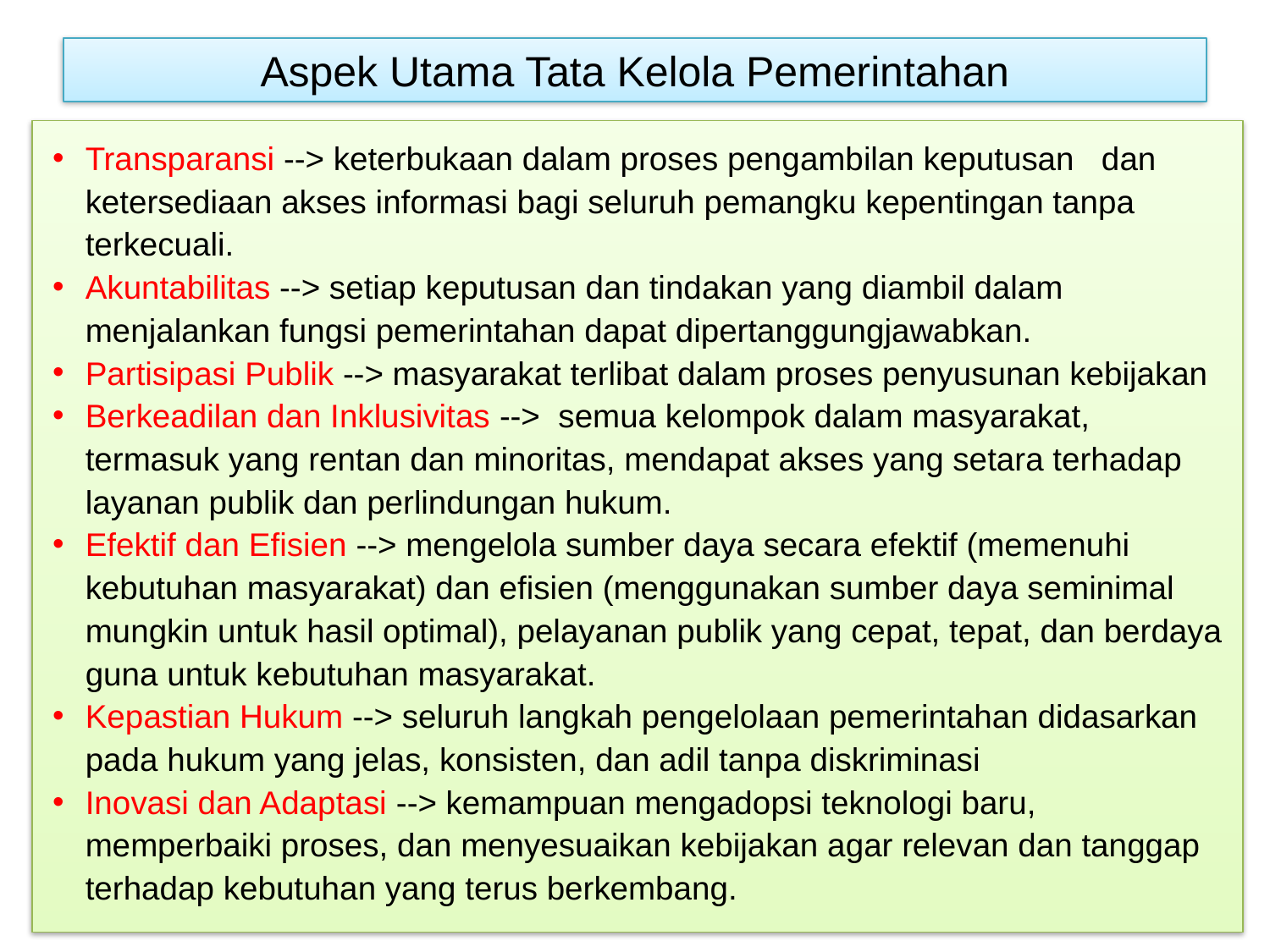

# Aspek Utama Tata Kelola Pemerintahan

Transparansi --> keterbukaan dalam proses pengambilan keputusan   dan ketersediaan akses informasi bagi seluruh pemangku kepentingan tanpa terkecuali.
Akuntabilitas --> setiap keputusan dan tindakan yang diambil dalam menjalankan fungsi pemerintahan dapat dipertanggungjawabkan.
Partisipasi Publik --> masyarakat terlibat dalam proses penyusunan kebijakan
Berkeadilan dan Inklusivitas -->  semua kelompok dalam masyarakat, termasuk yang rentan dan minoritas, mendapat akses yang setara terhadap layanan publik dan perlindungan hukum.
Efektif dan Efisien --> mengelola sumber daya secara efektif (memenuhi kebutuhan masyarakat) dan efisien (menggunakan sumber daya seminimal mungkin untuk hasil optimal), pelayanan publik yang cepat, tepat, dan berdaya guna untuk kebutuhan masyarakat.
Kepastian Hukum --> seluruh langkah pengelolaan pemerintahan didasarkan pada hukum yang jelas, konsisten, dan adil tanpa diskriminasi
Inovasi dan Adaptasi --> kemampuan mengadopsi teknologi baru, memperbaiki proses, dan menyesuaikan kebijakan agar relevan dan tanggap terhadap kebutuhan yang terus berkembang.